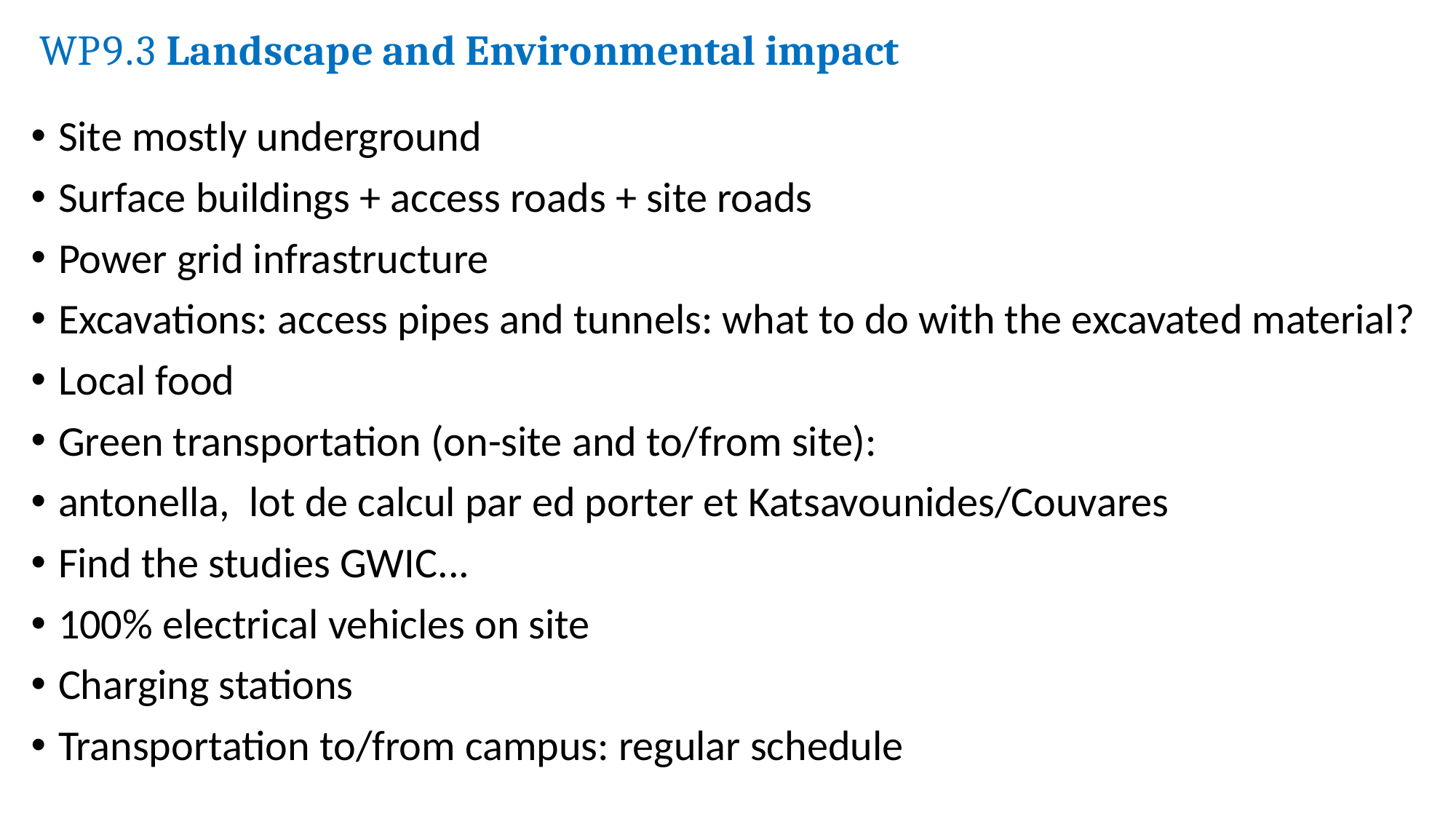

# WP9.3 Landscape and Environmental impact
Site mostly underground
Surface buildings + access roads + site roads
Power grid infrastructure
Excavations: access pipes and tunnels: what to do with the excavated material?
Local food
Green transportation (on-site and to/from site):
antonella,  lot de calcul par ed porter et Katsavounides/Couvares
Find the studies GWIC...
100% electrical vehicles on site
Charging stations
Transportation to/from campus: regular schedule